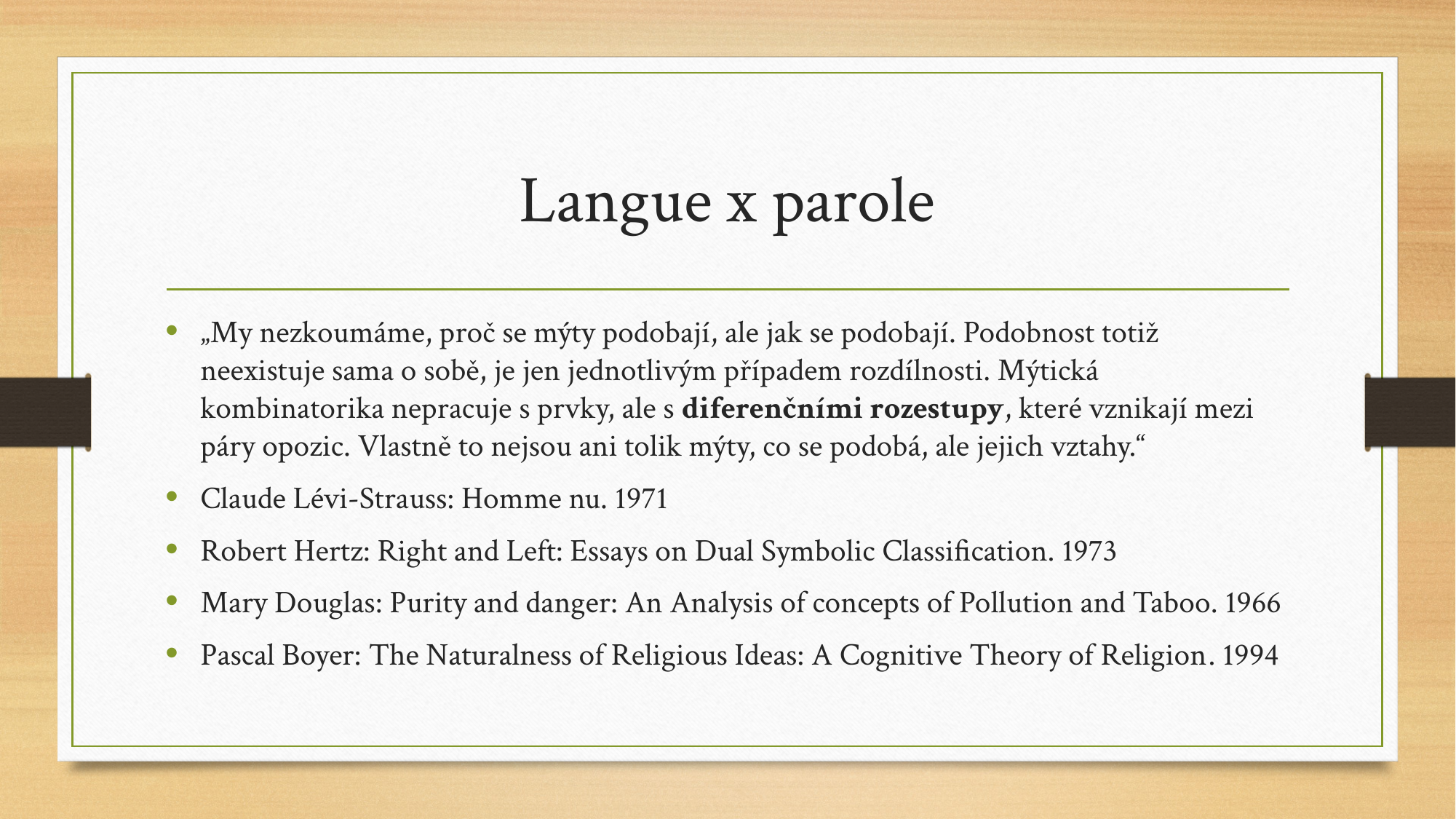

# Langue x parole
„My nezkoumáme, proč se mýty podobají, ale jak se podobají. Podobnost totiž neexistuje sama o sobě, je jen jednotlivým případem rozdílnosti. Mýtická kombinatorika nepracuje s prvky, ale s diferenčními rozestupy, které vznikají mezi páry opozic. Vlastně to nejsou ani tolik mýty, co se podobá, ale jejich vztahy.“
Claude Lévi-Strauss: Homme nu. 1971
Robert Hertz: Right and Left: Essays on Dual Symbolic Classification. 1973
Mary Douglas: Purity and danger: An Analysis of concepts of Pollution and Taboo. 1966
Pascal Boyer: The Naturalness of Religious Ideas: A Cognitive Theory of Religion. 1994